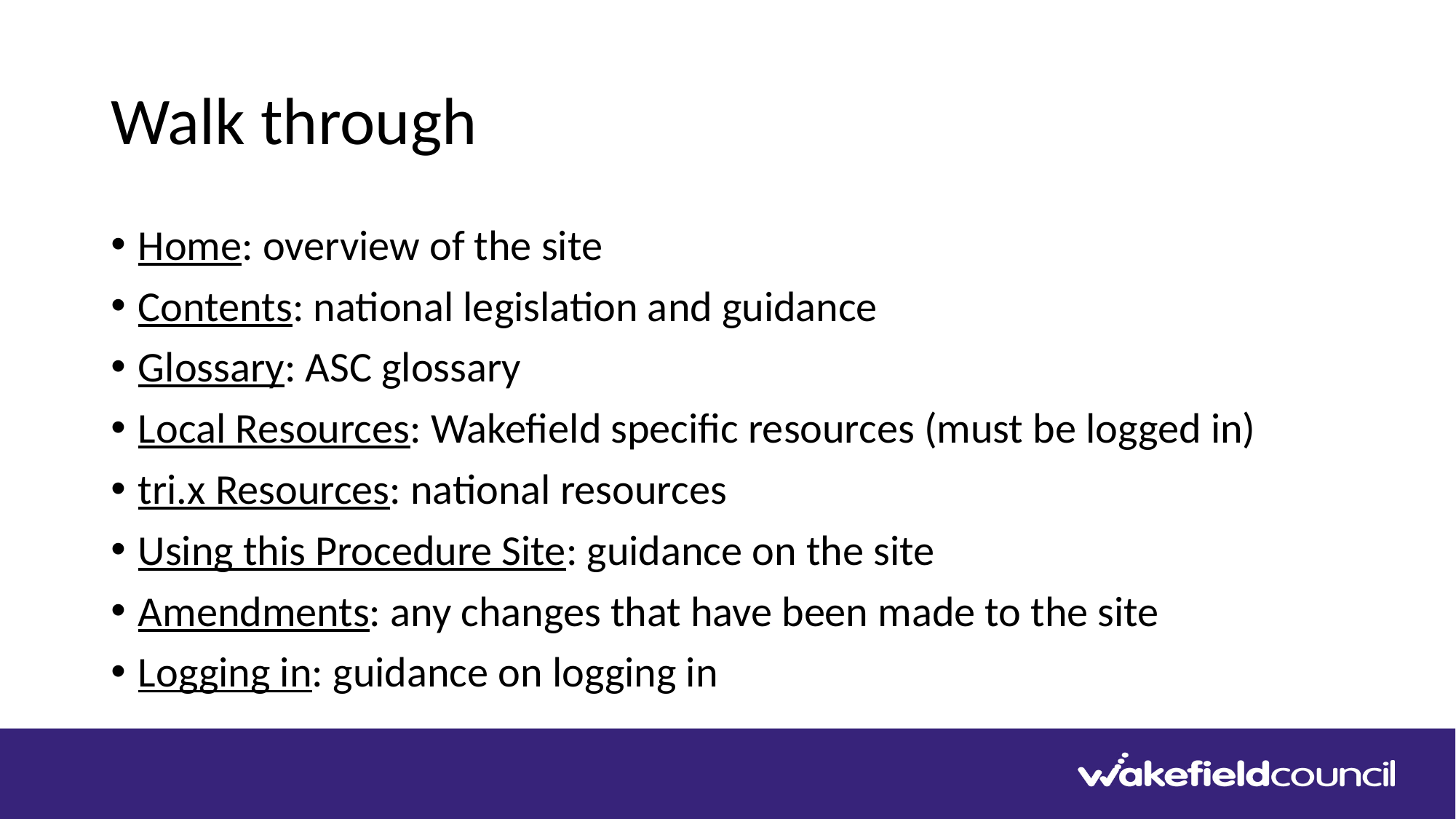

# Walk through
Home: overview of the site
Contents: national legislation and guidance
Glossary: ASC glossary
Local Resources: Wakefield specific resources (must be logged in)
tri.x Resources: national resources
Using this Procedure Site: guidance on the site
Amendments: any changes that have been made to the site
Logging in: guidance on logging in